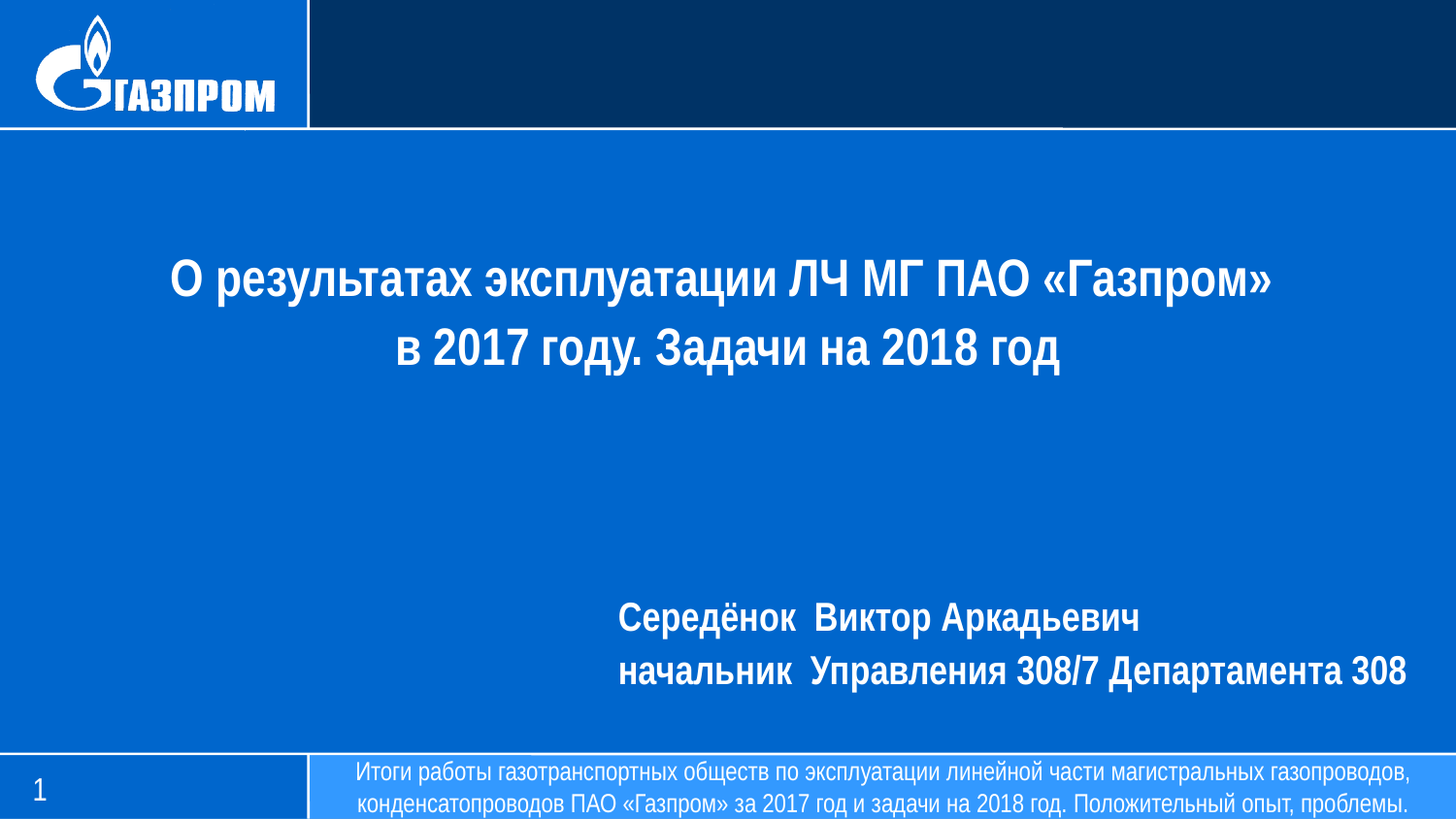

# О результатах эксплуатации ЛЧ МГ ПАО «Газпром» в 2017 году. Задачи на 2018 год
Середёнок  Виктор Аркадьевич
начальник  Управления 308/7 Департамента 308
Итоги работы газотранспортных обществ по эксплуатации линейной части магистральных газопроводов, конденсатопроводов ПАО «Газпром» за 2017 год и задачи на 2018 год. Положительный опыт, проблемы.
1